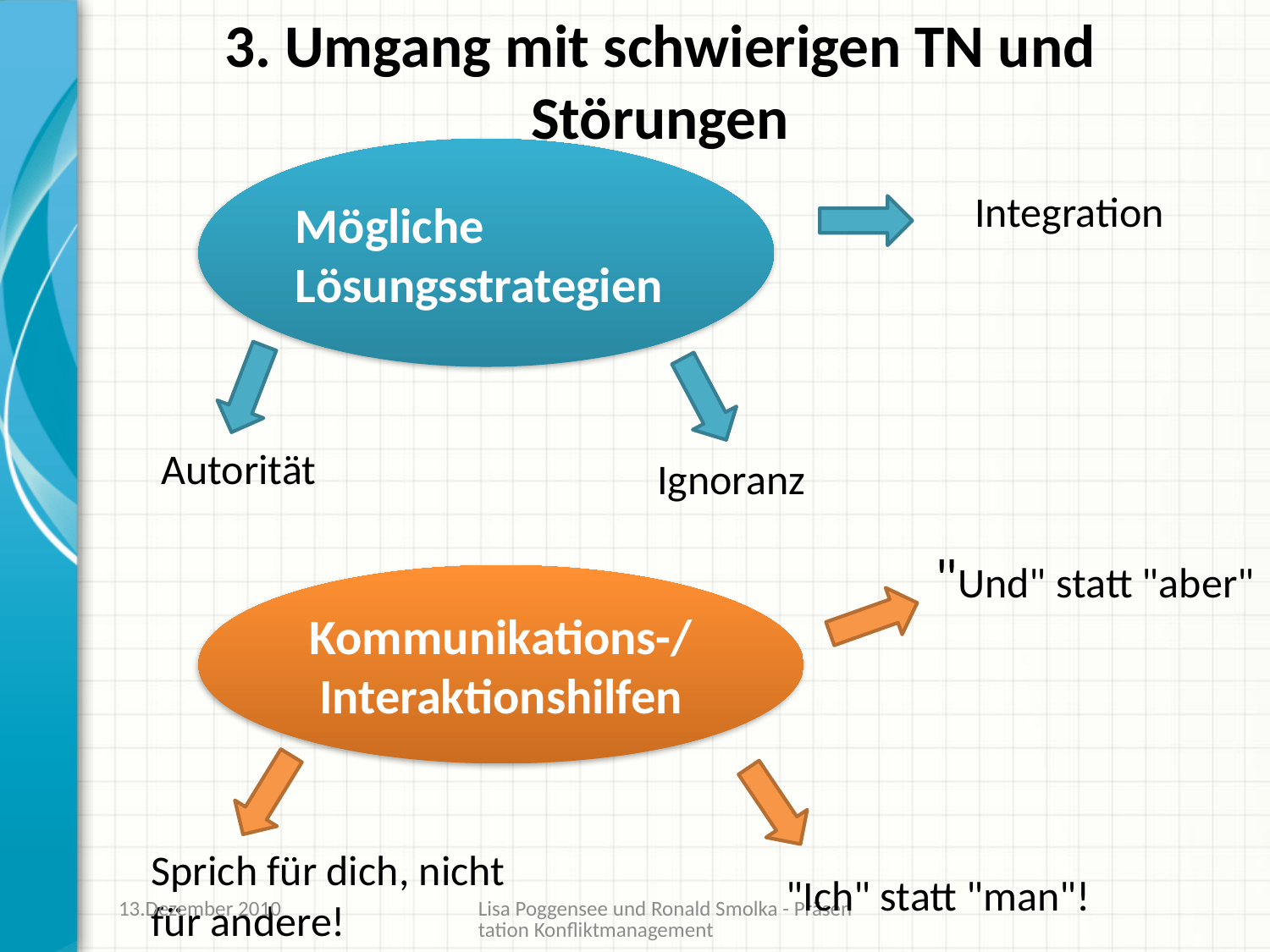

# 3. Umgang mit schwierigen TN und Störungen
Mögliche Lösungsstrategien

Integration

Autorität

Ignoranz
"Und" statt "aber"

Kommunikations-/ Interaktionshilfen

Sprich für dich, nicht für andere!

"Ich" statt "man"!
13.Dezember 2010
Lisa Poggensee und Ronald Smolka - Präsentation Konfliktmanagement